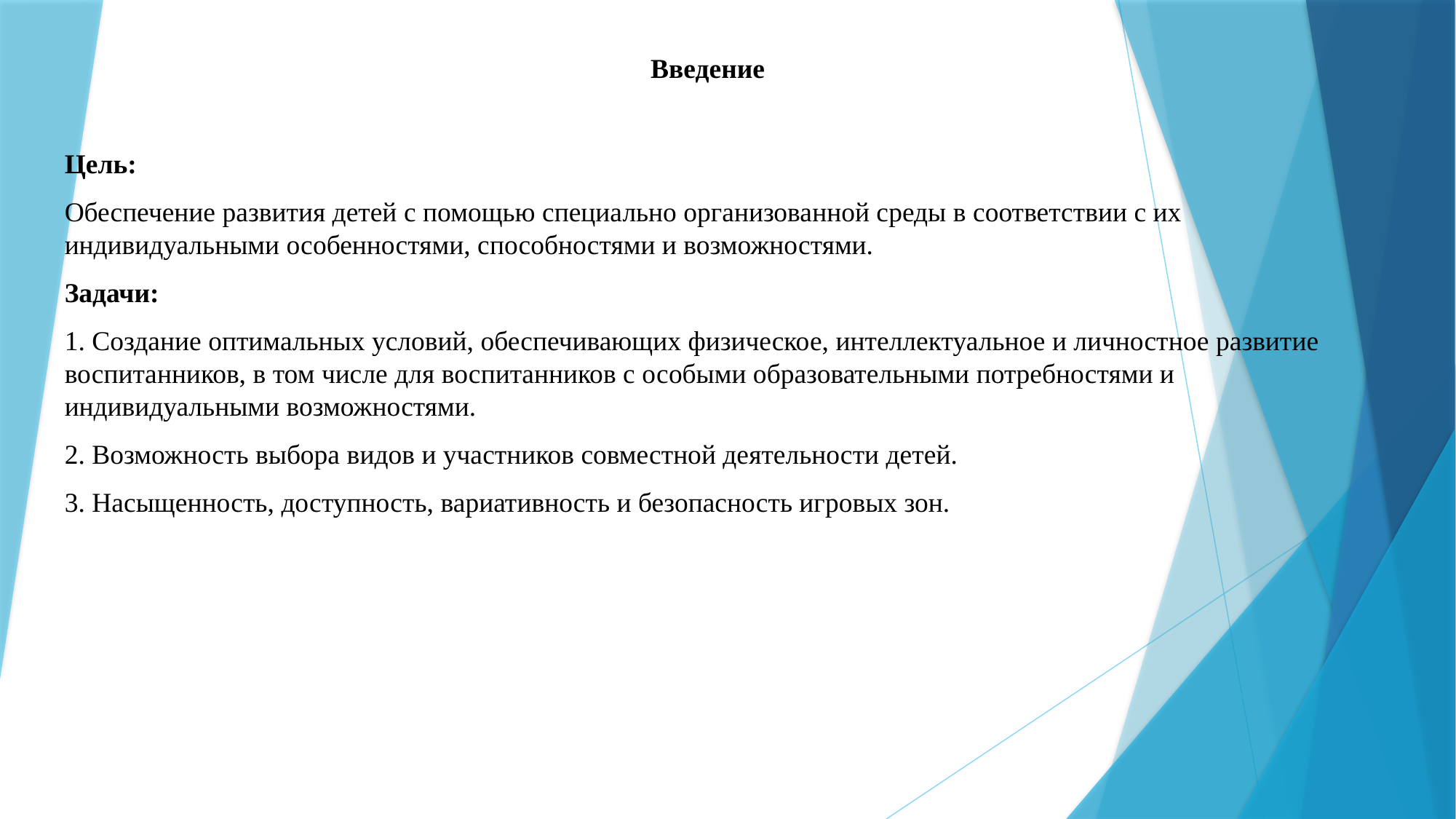

Введение

Цель:
Обеспечение развития детей с помощью специально организованной среды в соответствии с их индивидуальными особенностями, способностями и возможностями.
Задачи:
1. Создание оптимальных условий, обеспечивающих физическое, интеллектуальное и личностное развитие воспитанников, в том числе для воспитанников с особыми образовательными потребностями и индивидуальными возможностями.
2. Возможность выбора видов и участников совместной деятельности детей.
3. Насыщенность, доступность, вариативность и безопасность игровых зон.

#